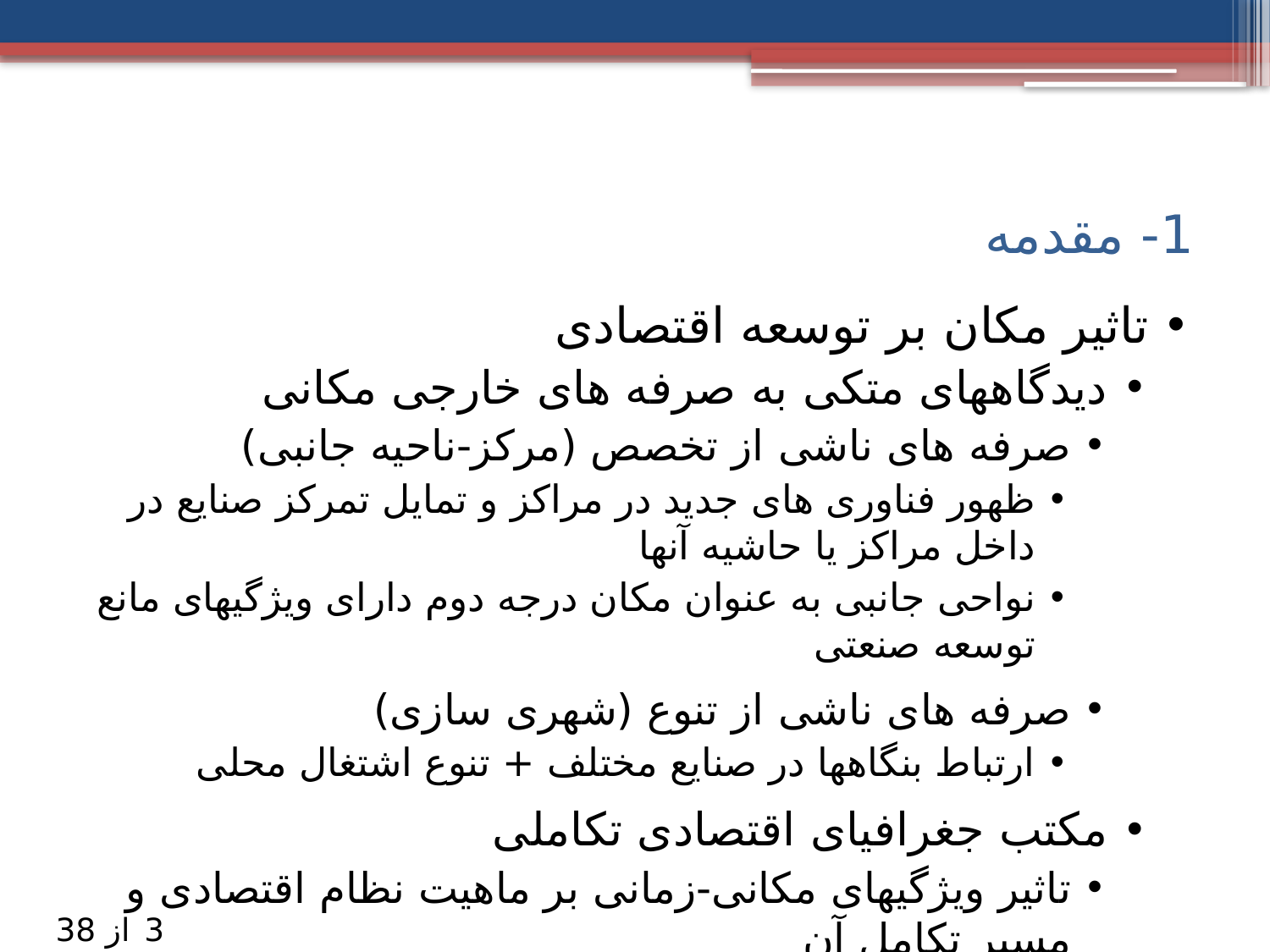

# 1- مقدمه
تاثیر مکان بر توسعه اقتصادی
دیدگاههای متکی به صرفه های خارجی مکانی
صرفه های ناشی از تخصص (مرکز-ناحیه جانبی)
ظهور فناوری های جدید در مراکز و تمایل تمرکز صنایع در داخل مراکز یا حاشیه آنها
نواحی جانبی به عنوان مکان درجه دوم دارای ویژگیهای مانع توسعه صنعتی
صرفه های ناشی از تنوع (شهری سازی)
ارتباط بنگاهها در صنایع مختلف + تنوع اشتغال محلی
مکتب جغرافیای اقتصادی تکاملی
تاثیر ویژگیهای مکانی-زمانی بر ماهیت نظام اقتصادی و مسیر تکامل آن

3
از 38